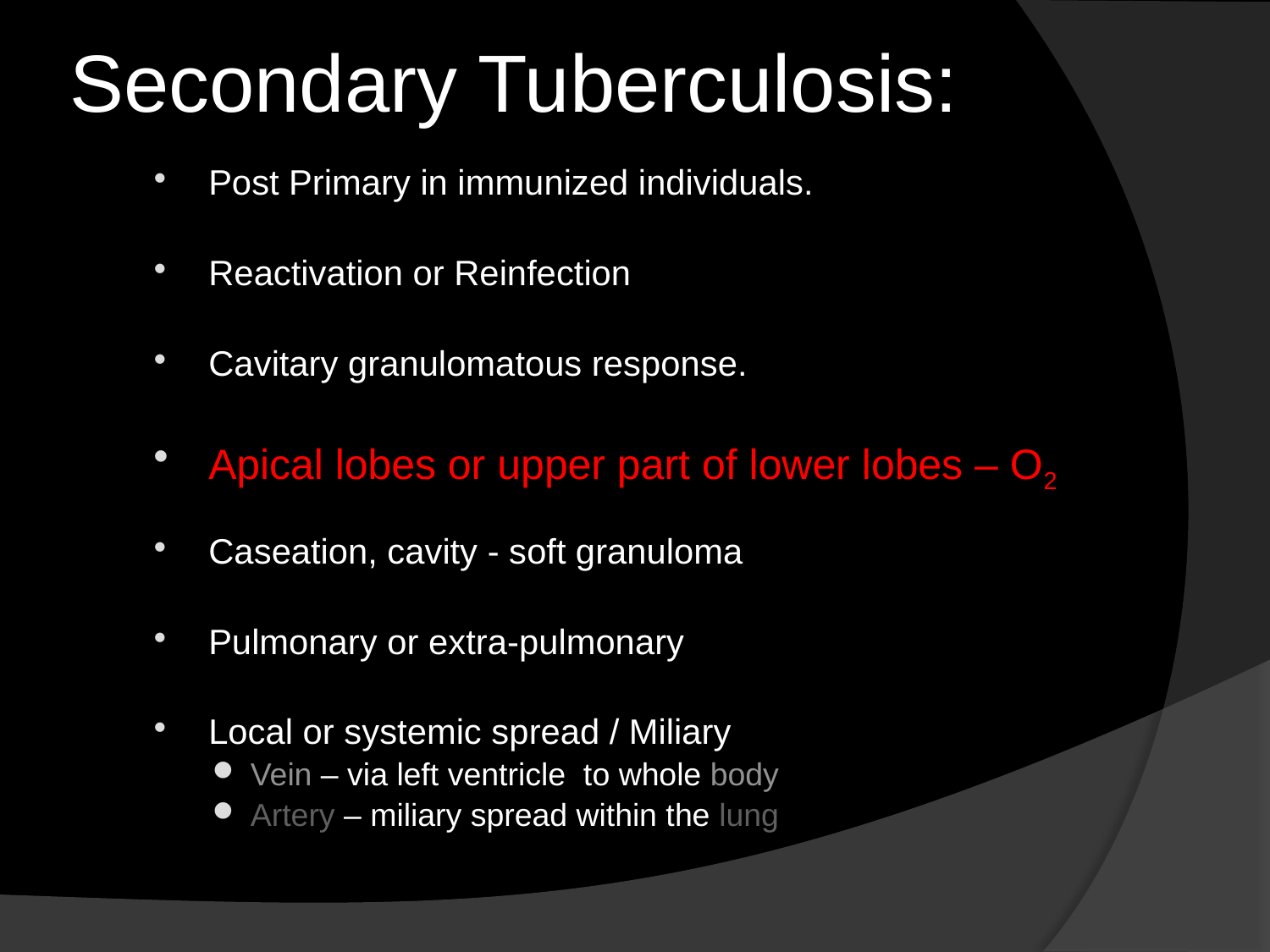

# Secondary Tuberculosis:
Post Primary in immunized individuals.

Reactivation or Reinfection

Cavitary granulomatous response.

Apical lobes or upper part of lower lobes – O2

Caseation, cavity - soft granuloma

Pulmonary or extra-pulmonary

Local or systemic spread / Miliary
Vein – via left ventricle  to whole body
Artery – miliary spread within the lung